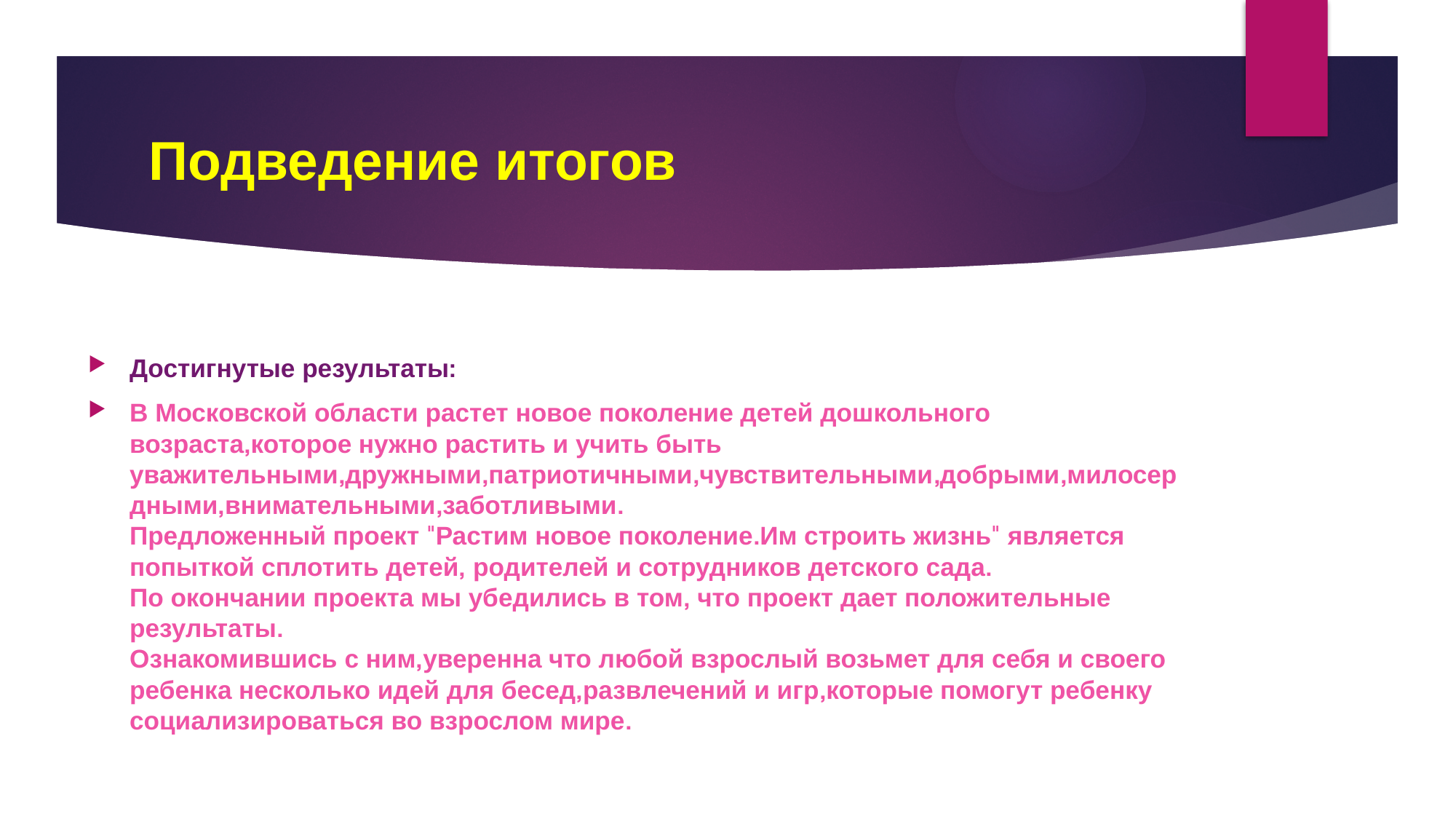

# Подведение итогов
Достигнутые результаты:
В Московской области растет новое поколение детей дошкольного возраста,которое нужно растить и учить быть уважительными,дружными,патриотичными,чувствительными,добрыми,милосердными,внимательными,заботливыми. 
Предложенный проект "Растим новое поколение.Им строить жизнь" является попыткой сплотить детей, родителей и сотрудников детского сада. 
По окончании проекта мы убедились в том, что проект дает положительные результаты. 
Ознакомившись с ним,уверенна что любой взрослый возьмет для себя и своего ребенка несколько идей для бесед,развлечений и игр,которые помогут ребенку социализироваться во взрослом мире.